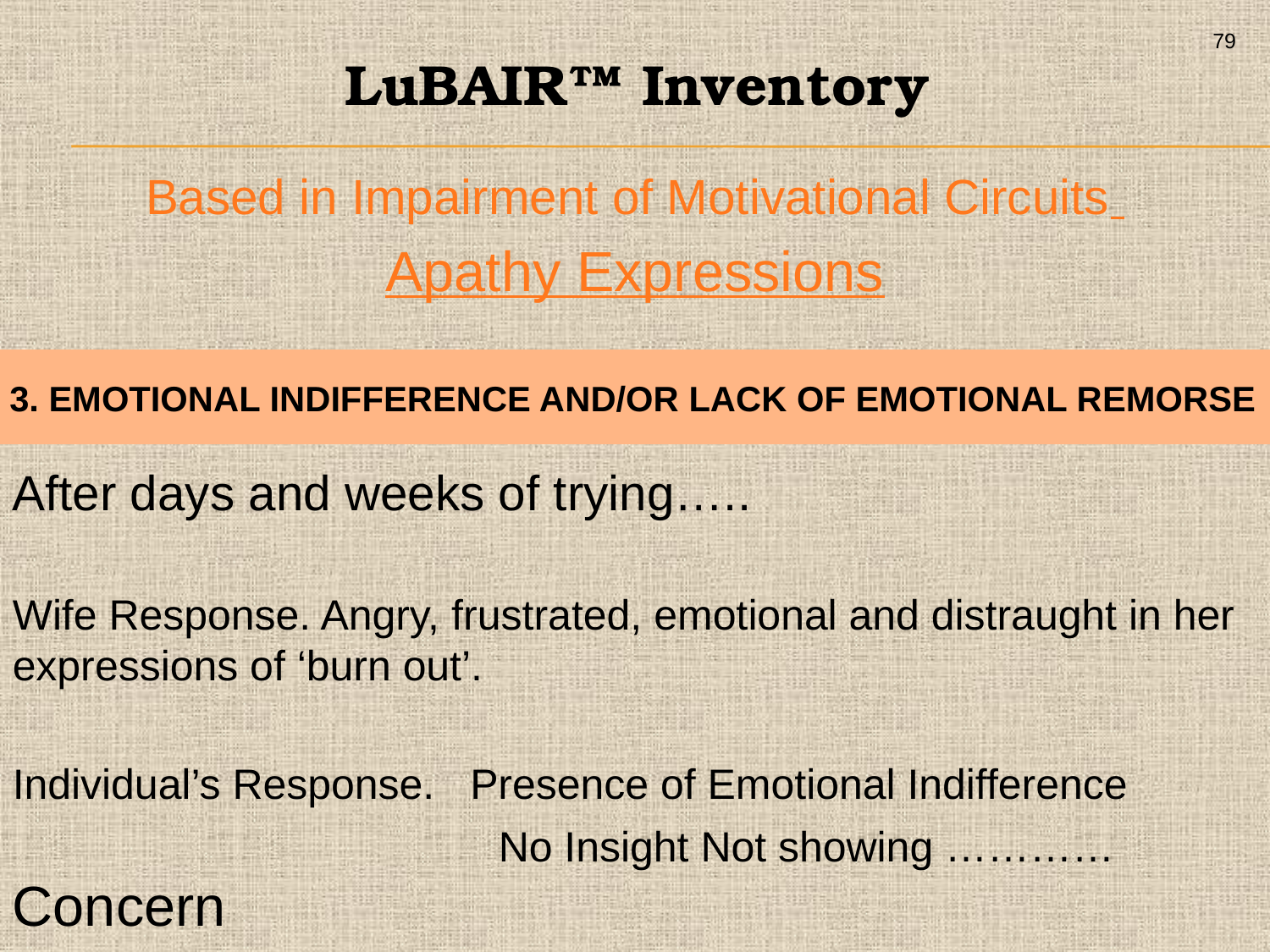

79
LuBAIR™ Inventory
Based in Impairment of Motivational Circuits
Apathy Expressions

After days and weeks of trying…..

Wife Response. Angry, frustrated, emotional and distraught in her expressions of ‘burn out’.

Individual’s Response.   Presence of Emotional Indifference
                                         No Insight Not showing ………… Concern

| 3. EMOTIONAL INDIFFERENCE AND/OR LACK OF EMOTIONAL REMORSE |
| --- |